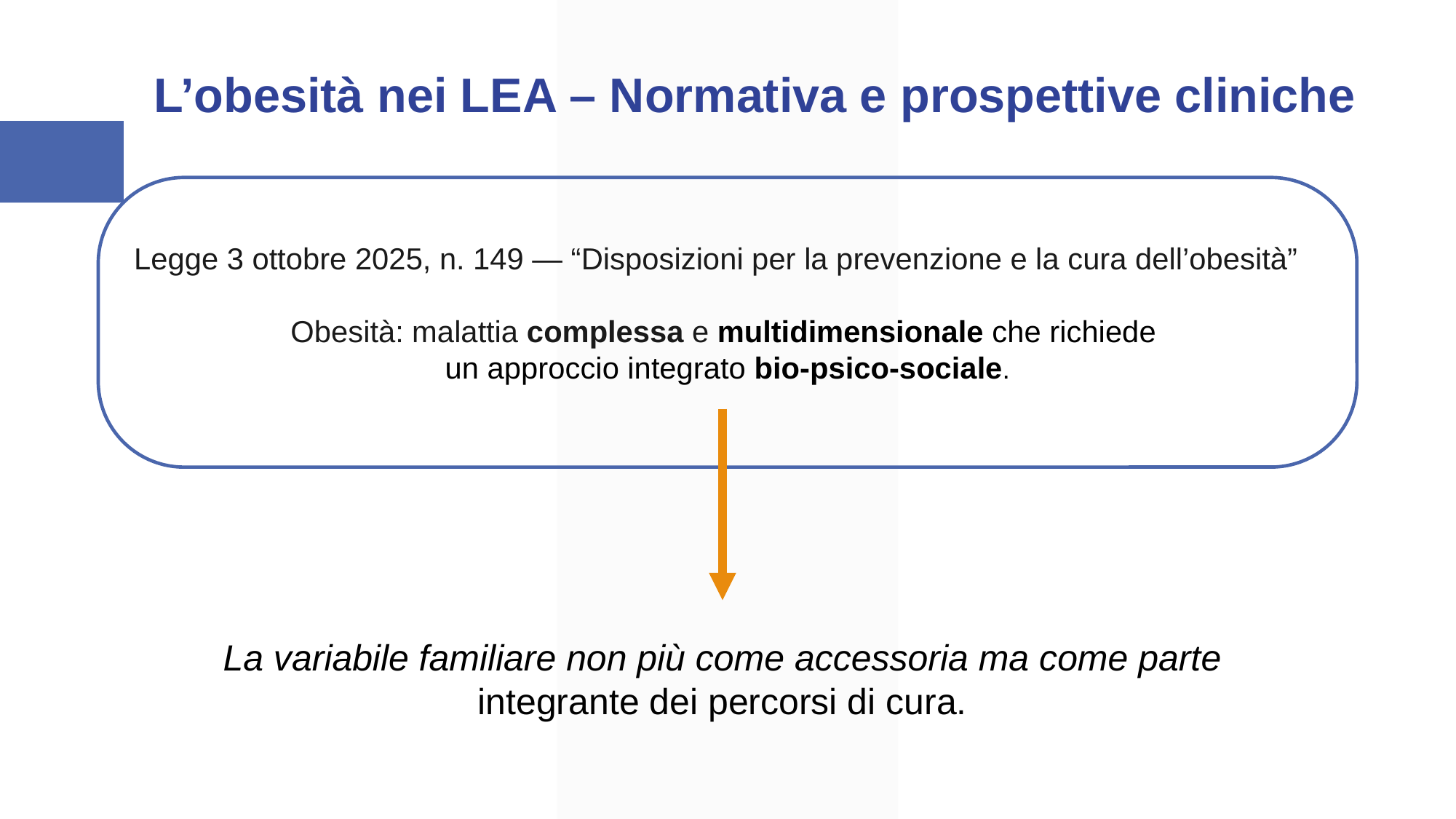

L’obesità nei LEA – Normativa e prospettive cliniche

Legge 3 ottobre 2025, n. 149 — “Disposizioni per la prevenzione e la cura dell’obesità”

Obesità: malattia complessa e multidimensionale che richiede
un approccio integrato bio-psico-sociale.

La variabile familiare non più come accessoria ma come parte
integrante dei percorsi di cura.